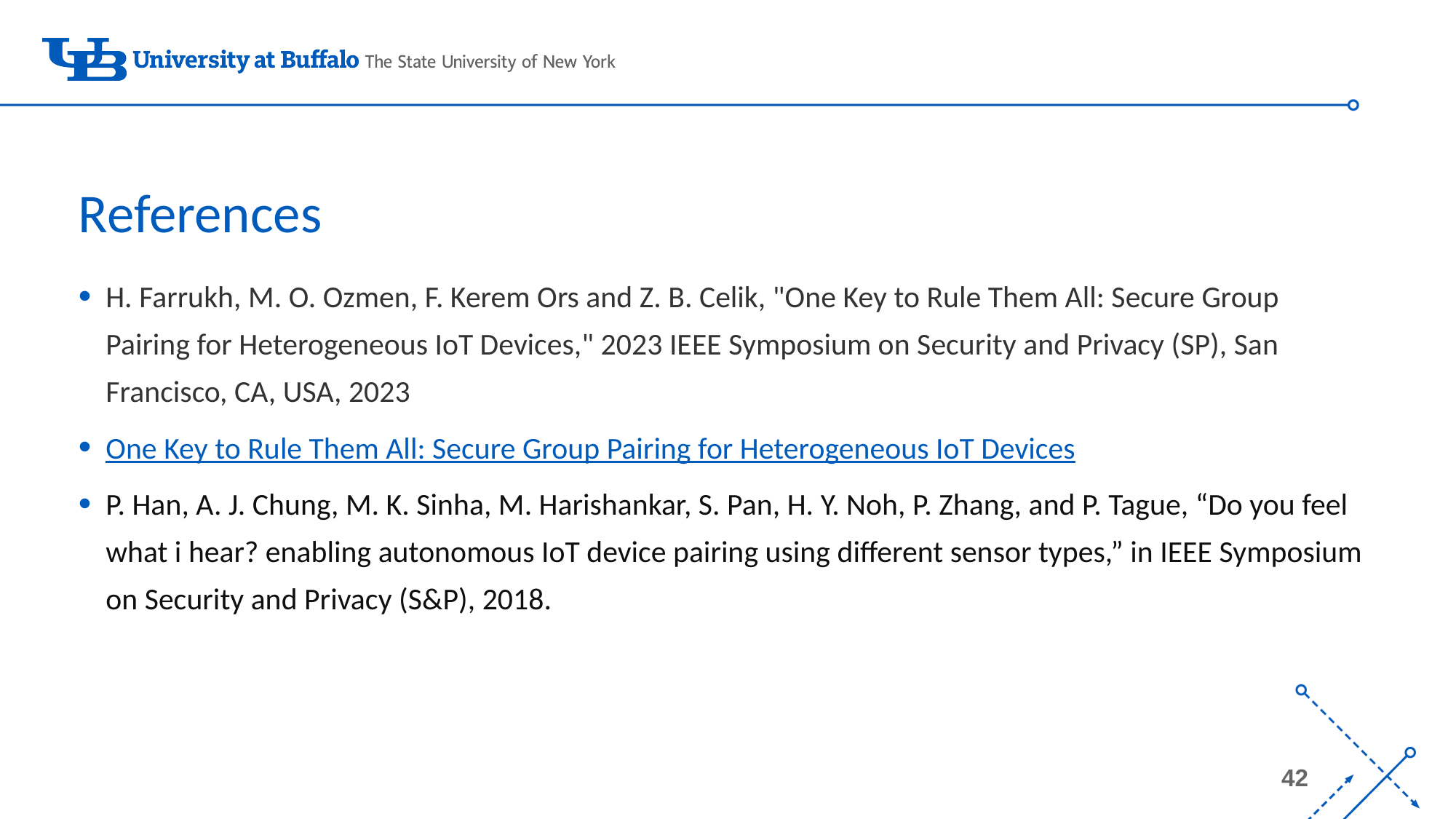

# References
H. Farrukh, M. O. Ozmen, F. Kerem Ors and Z. B. Celik, "One Key to Rule Them All: Secure Group Pairing for Heterogeneous IoT Devices," 2023 IEEE Symposium on Security and Privacy (SP), San Francisco, CA, USA, 2023
One Key to Rule Them All: Secure Group Pairing for Heterogeneous IoT Devices
P. Han, A. J. Chung, M. K. Sinha, M. Harishankar, S. Pan, H. Y. Noh, P. Zhang, and P. Tague, “Do you feel what i hear? enabling autonomous IoT device pairing using different sensor types,” in IEEE Symposium on Security and Privacy (S&P), 2018.